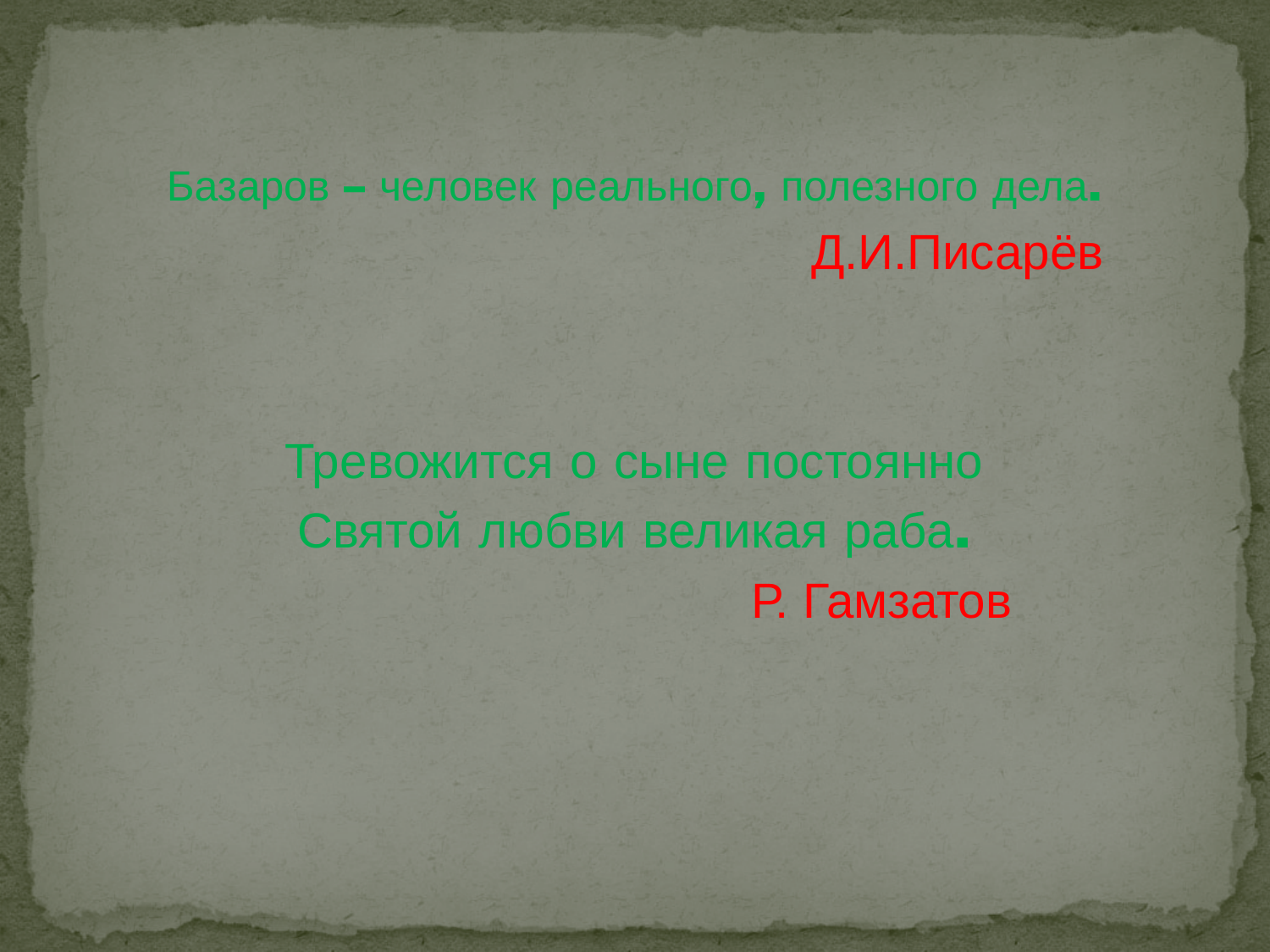

Базаров – человек реального, полезного дела.
                                               Д.И.Писарёв

Тревожится о сыне постоянно
Святой любви великая раба.
                              Р. Гамзатов